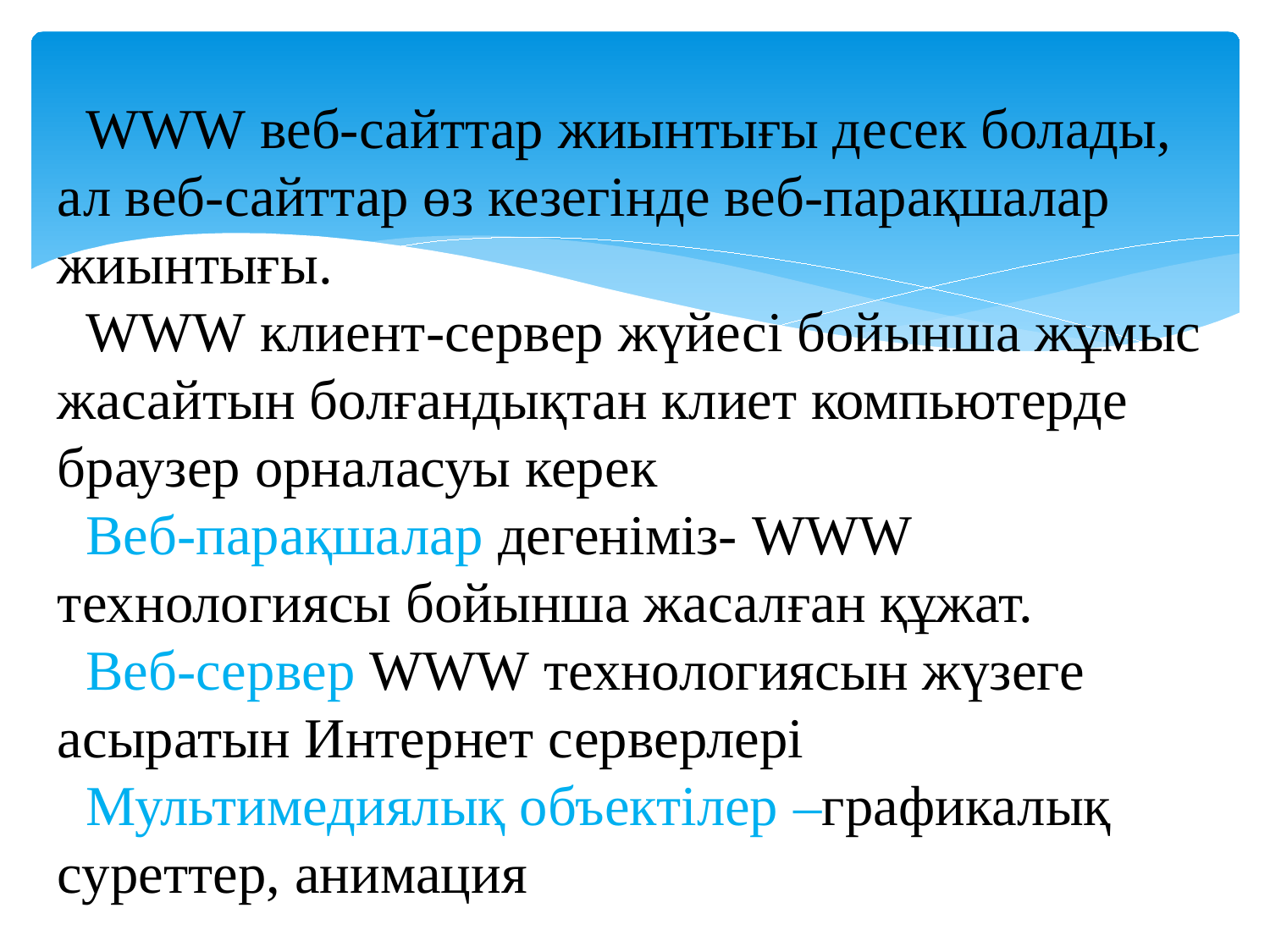

WWW веб-сайттар жиынтығы десек болады, ал веб-сайттар өз кезегінде веб-парақшалар жиынтығы.
  WWW клиент-сервер жүйесі бойынша жұмыс жасайтын болғандықтан клиет компьютерде браузер орналасуы керек
  Веб-парақшалар дегеніміз- WWW технологиясы бойынша жасалған құжат.
  Веб-сервер WWW технологиясын жүзеге асыратын Интернет серверлері
  Мультимедиялық объектілер –графикалық суреттер, анимация